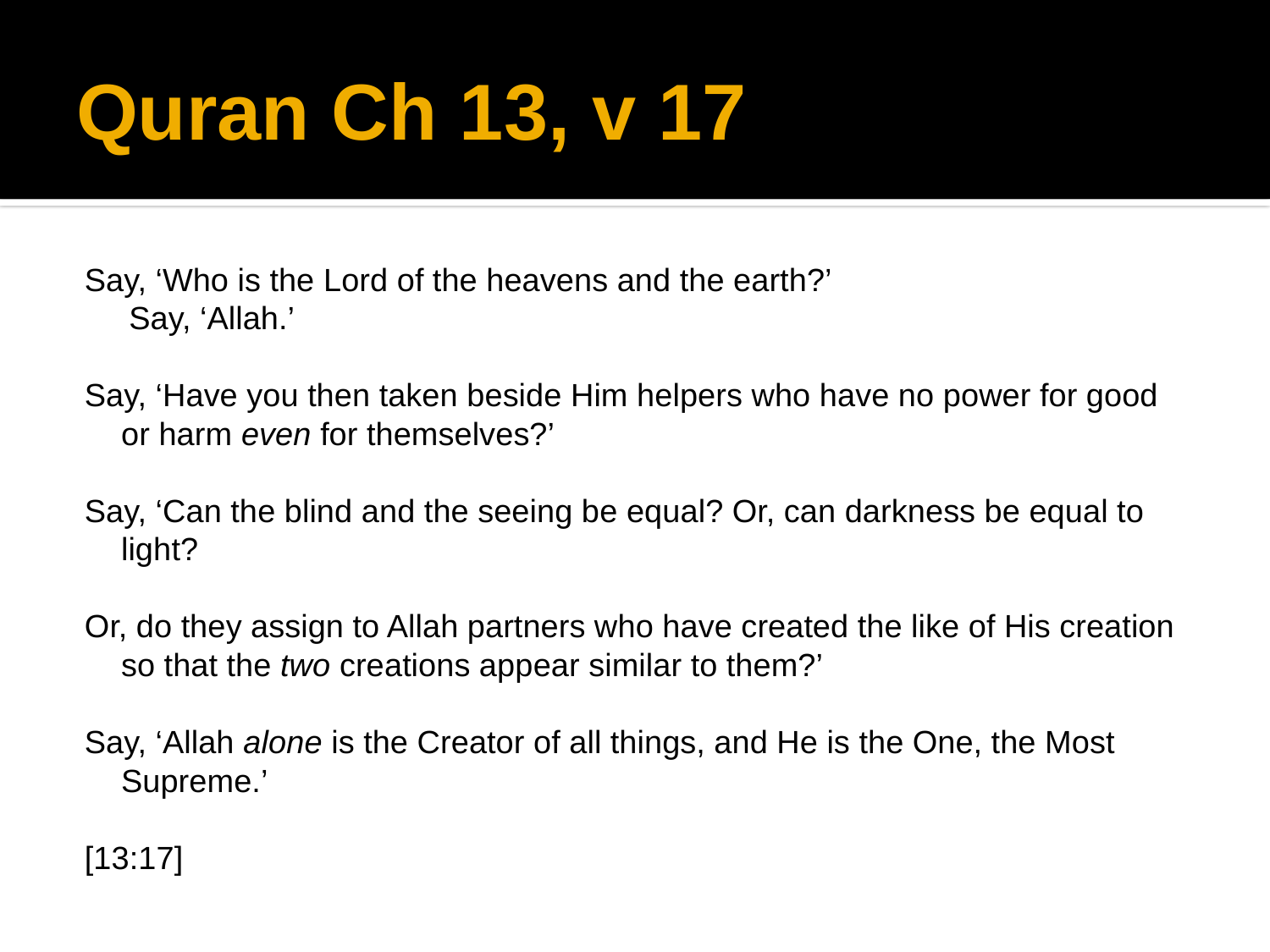

# Quran Ch 13, v 17
Say, ‘Who is the Lord of the heavens and the earth?’
     Say, ‘Allah.’

Say, ‘Have you then taken beside Him helpers who have no power for good or harm even for themselves?’

Say, ‘Can the blind and the seeing be equal? Or, can darkness be equal to light?

Or, do they assign to Allah partners who have created the like of His creation so that the two creations appear similar to them?’

Say, ‘Allah alone is the Creator of all things, and He is the One, the Most Supreme.’

[13:17]